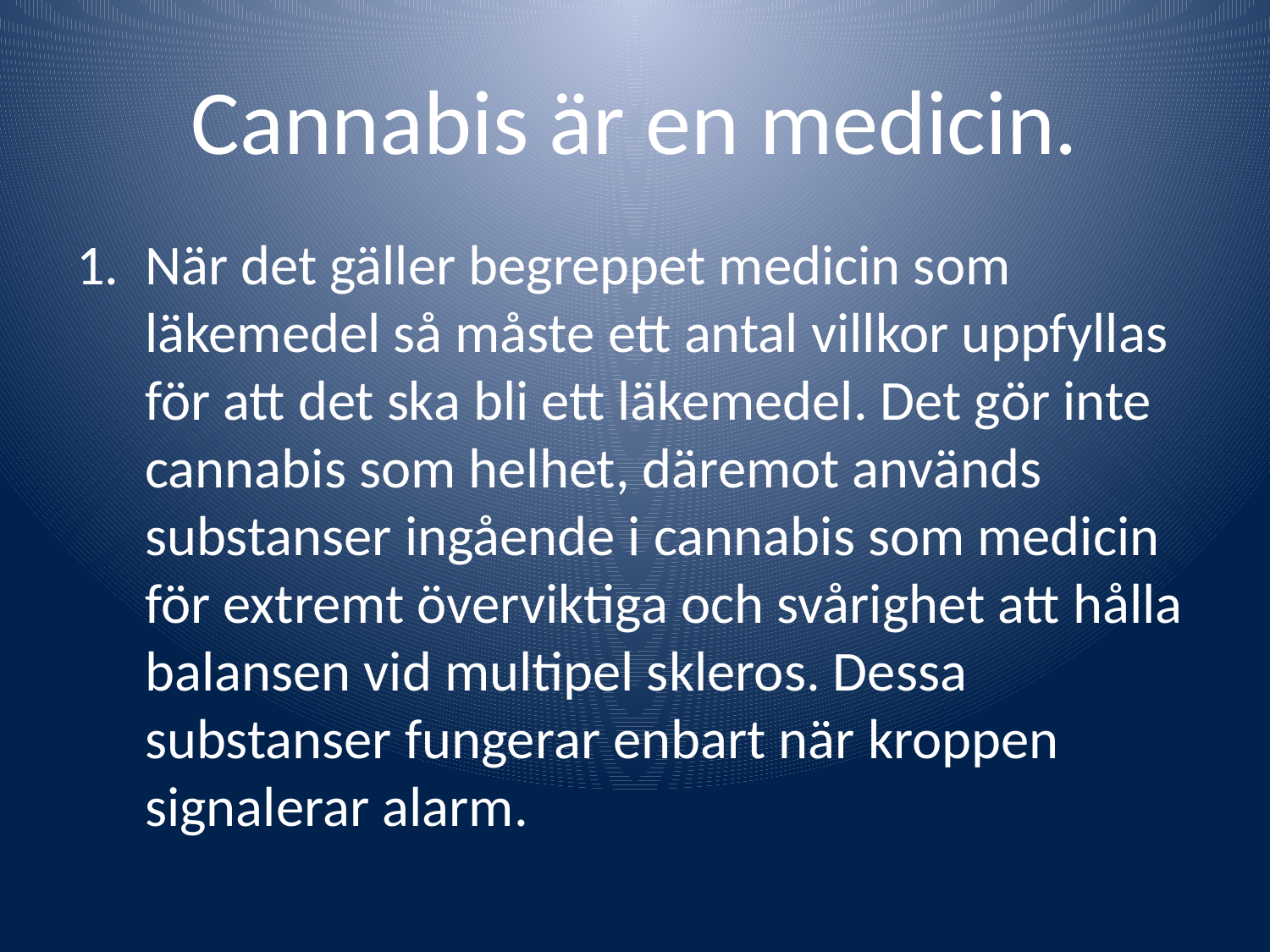

# Cannabis är en medicin.
När det gäller begreppet medicin som läkemedel så måste ett antal villkor uppfyllas för att det ska bli ett läkemedel. Det gör inte cannabis som helhet, däremot används substanser ingående i cannabis som medicin för extremt överviktiga och svårighet att hålla balansen vid multipel skleros. Dessa substanser fungerar enbart när kroppen signalerar alarm.